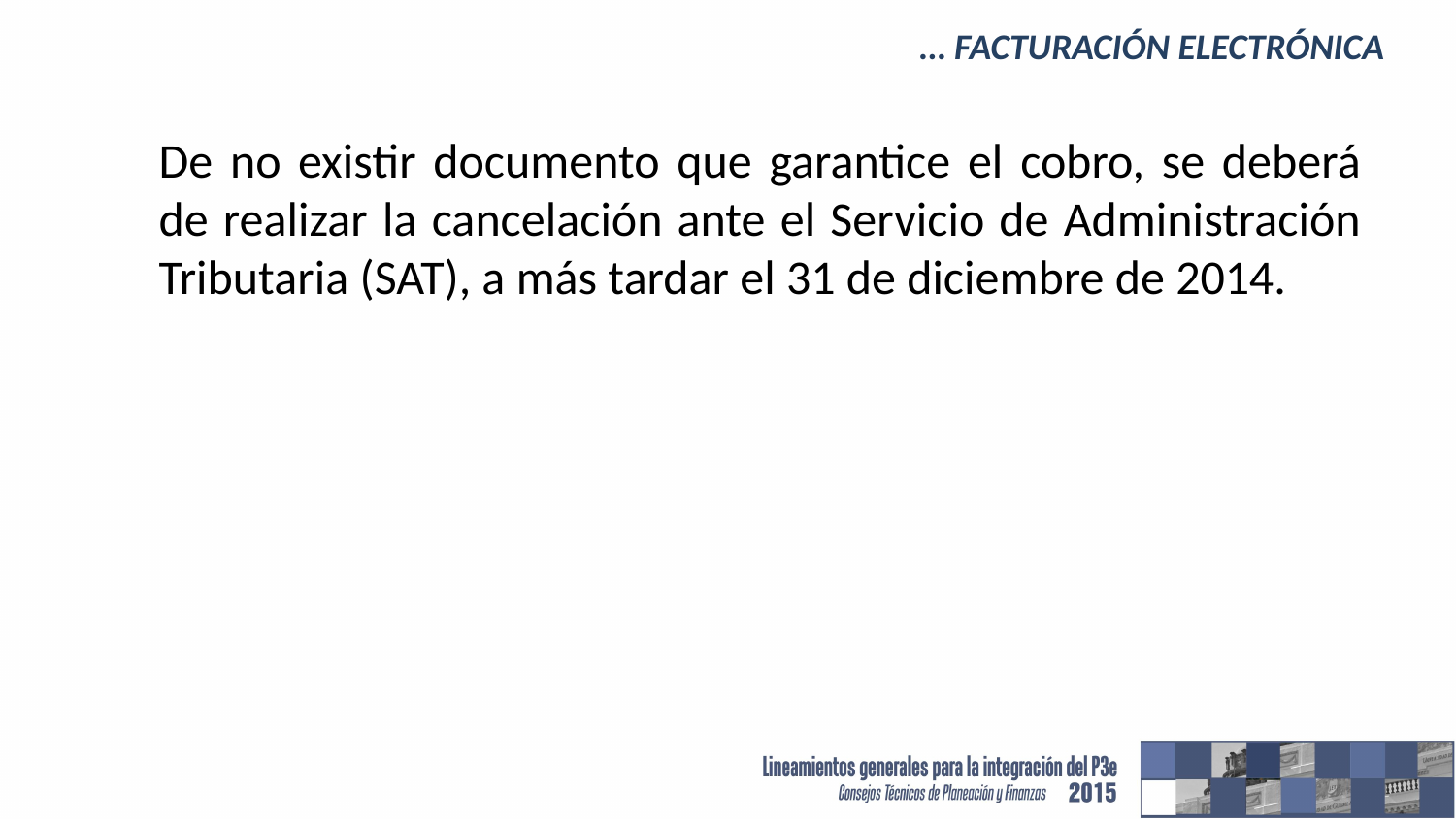

# … Facturación electrónica
De no existir documento que garantice el cobro, se deberá de realizar la cancelación ante el Servicio de Administración Tributaria (SAT), a más tardar el 31 de diciembre de 2014.